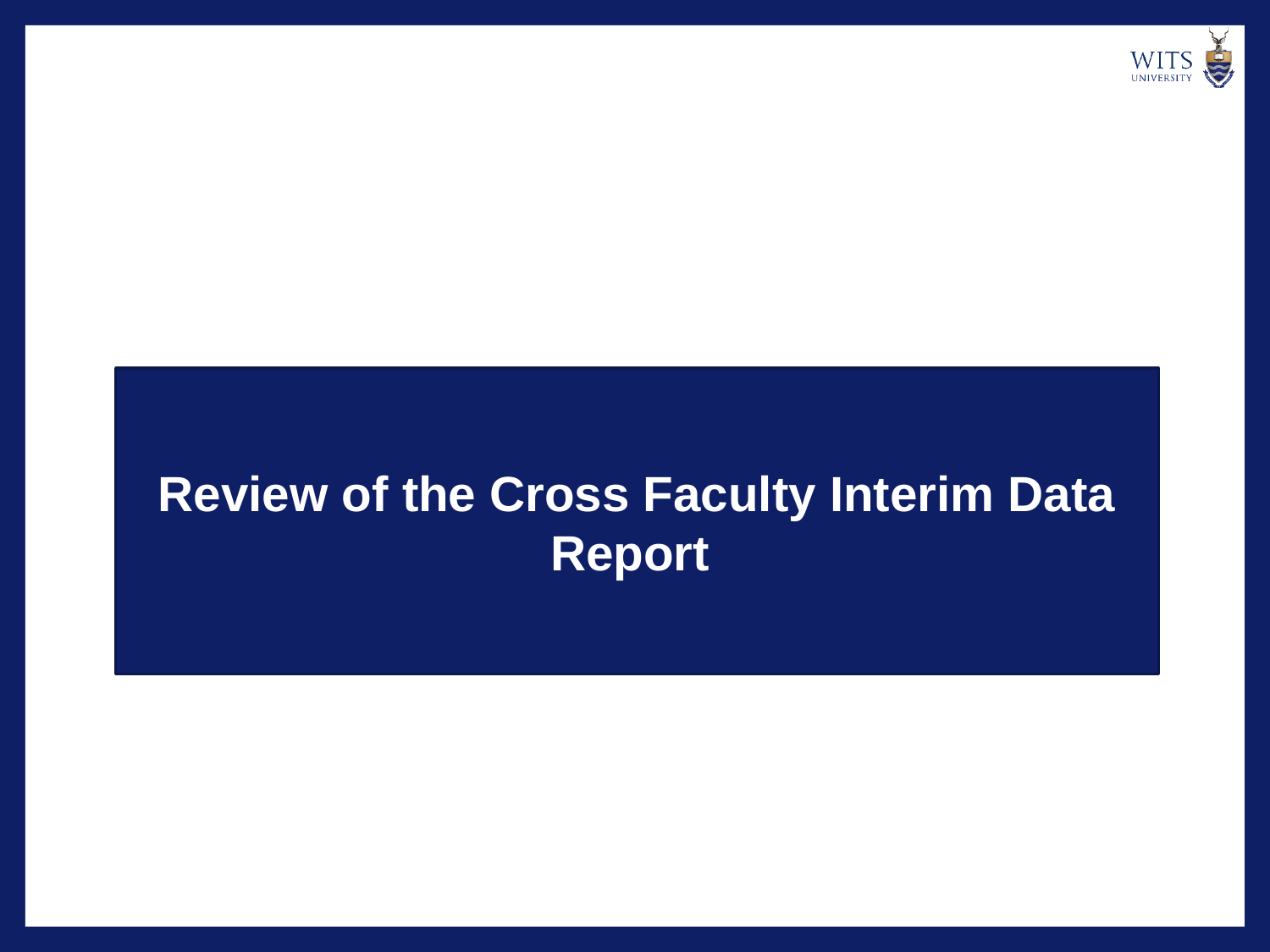

Review of the Cross Faculty Interim Data Report